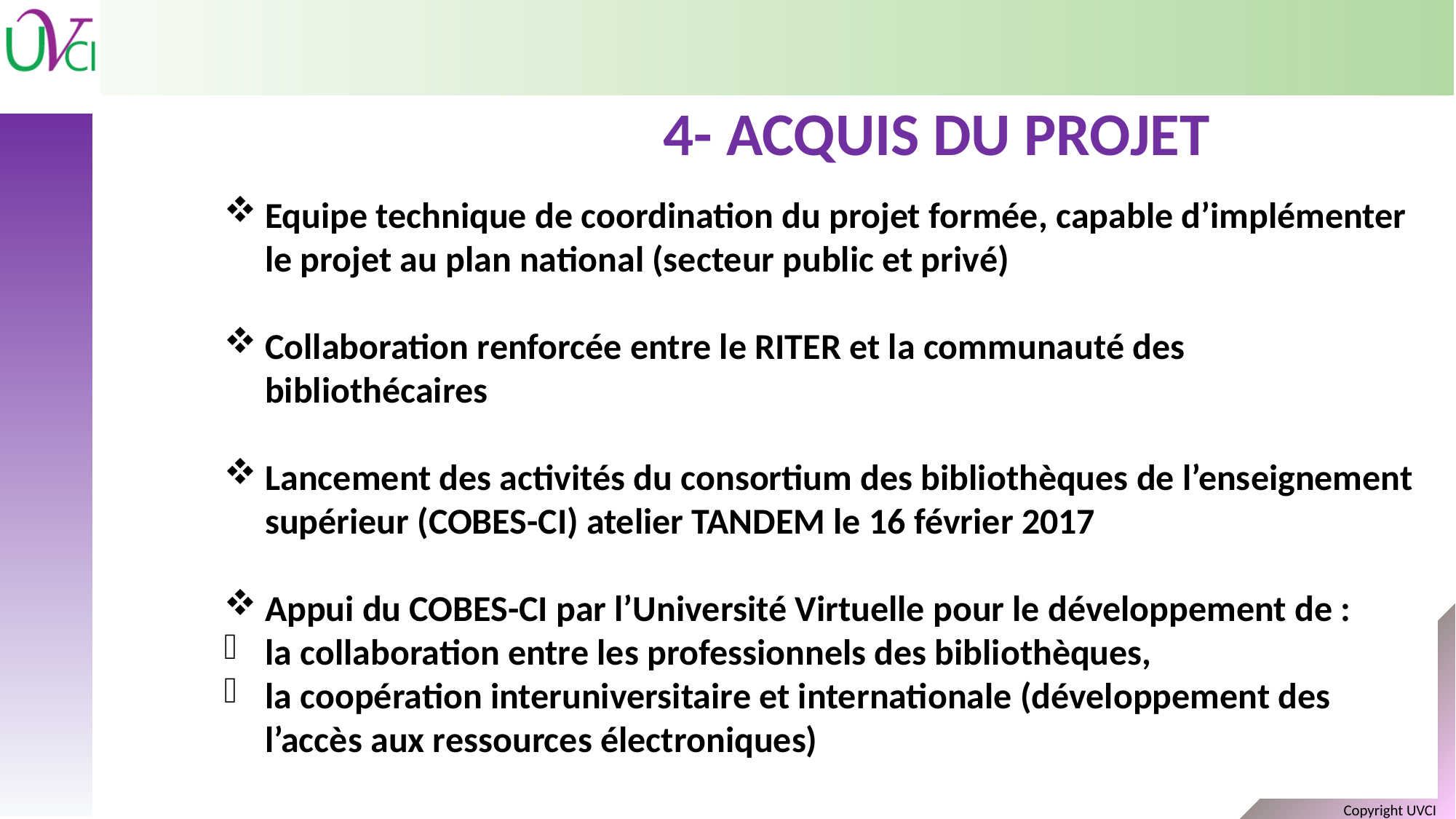

4- ACQUIS DU PROJET
Equipe technique de coordination du projet formée, capable d’implémenter le projet au plan national (secteur public et privé)

Collaboration renforcée entre le RITER et la communauté des bibliothécaires

Lancement des activités du consortium des bibliothèques de l’enseignement supérieur (COBES-CI) atelier TANDEM le 16 février 2017

Appui du COBES-CI par l’Université Virtuelle pour le développement de :
la collaboration entre les professionnels des bibliothèques,
la coopération interuniversitaire et internationale (développement des l’accès aux ressources électroniques)